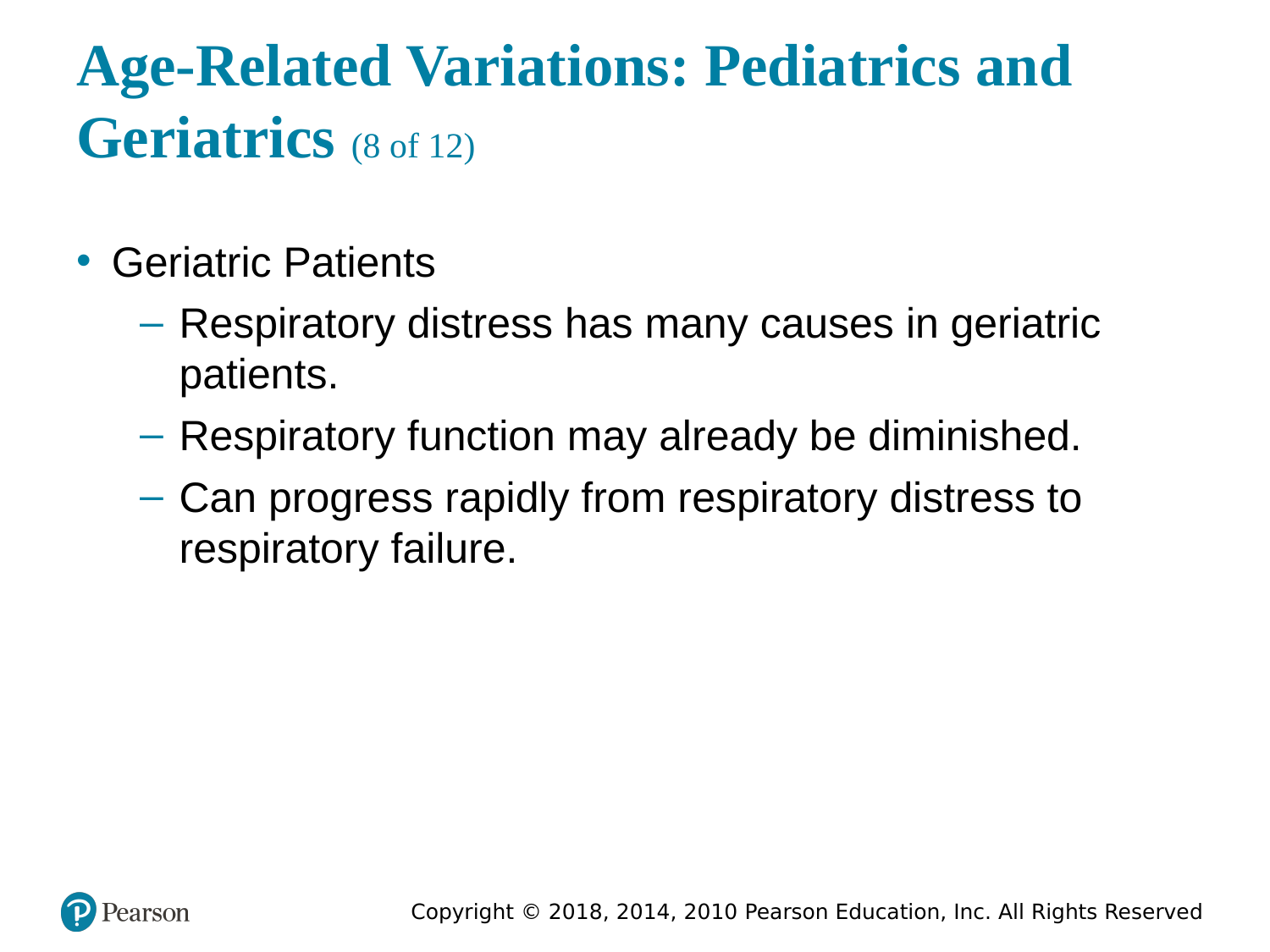

# Age-Related Variations: Pediatrics and Geriatrics (8 of 12)
Geriatric Patients
Respiratory distress has many causes in geriatric patients.
Respiratory function may already be diminished.
Can progress rapidly from respiratory distress to respiratory failure.